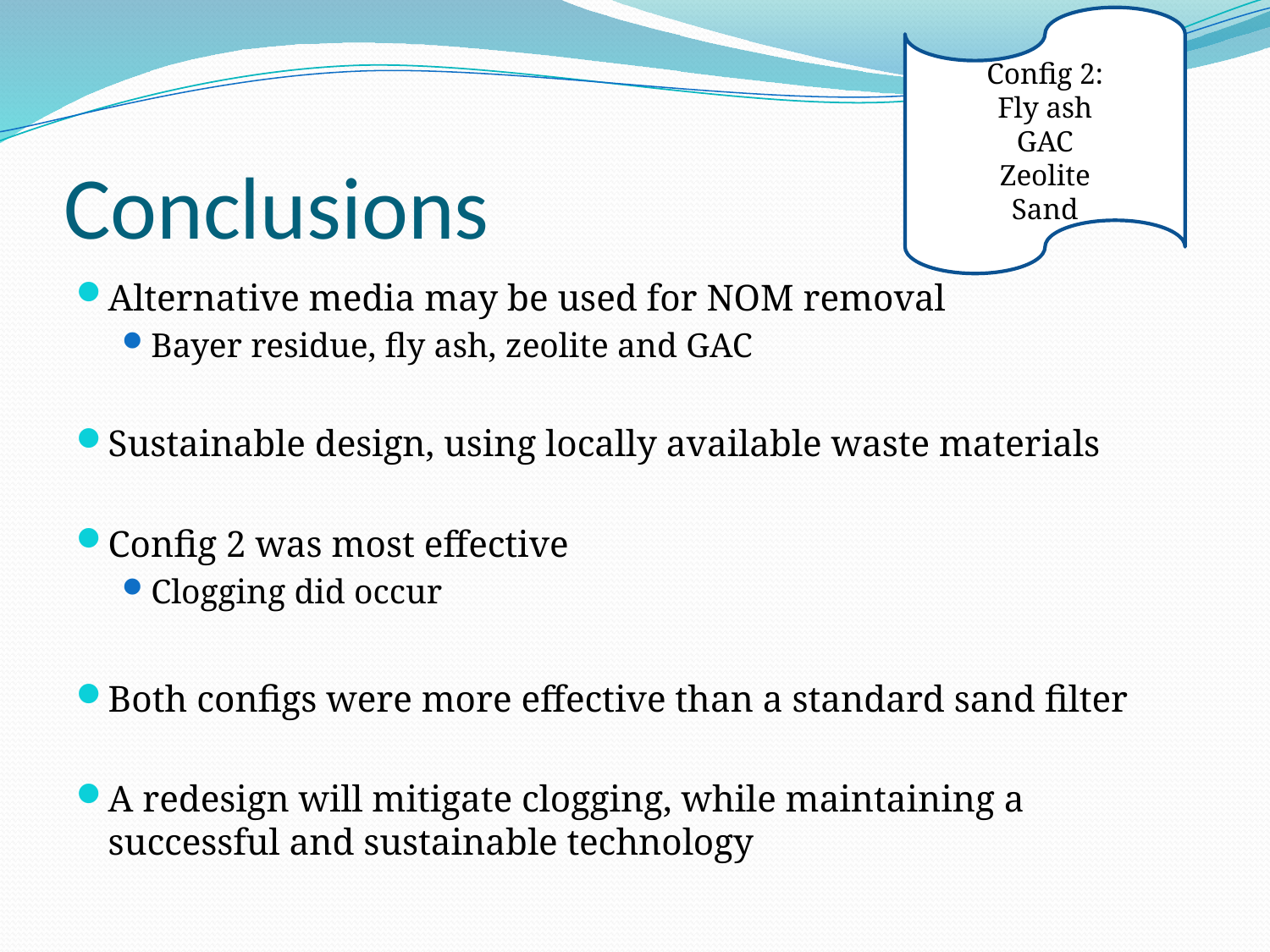

Config 2:
Fly ash
GAC
Zeolite
Sand
# Conclusions
Alternative media may be used for NOM removal
Bayer residue, fly ash, zeolite and GAC

Sustainable design, using locally available waste materials

Config 2 was most effective
Clogging did occur

Both configs were more effective than a standard sand filter

A redesign will mitigate clogging, while maintaining a successful and sustainable technology